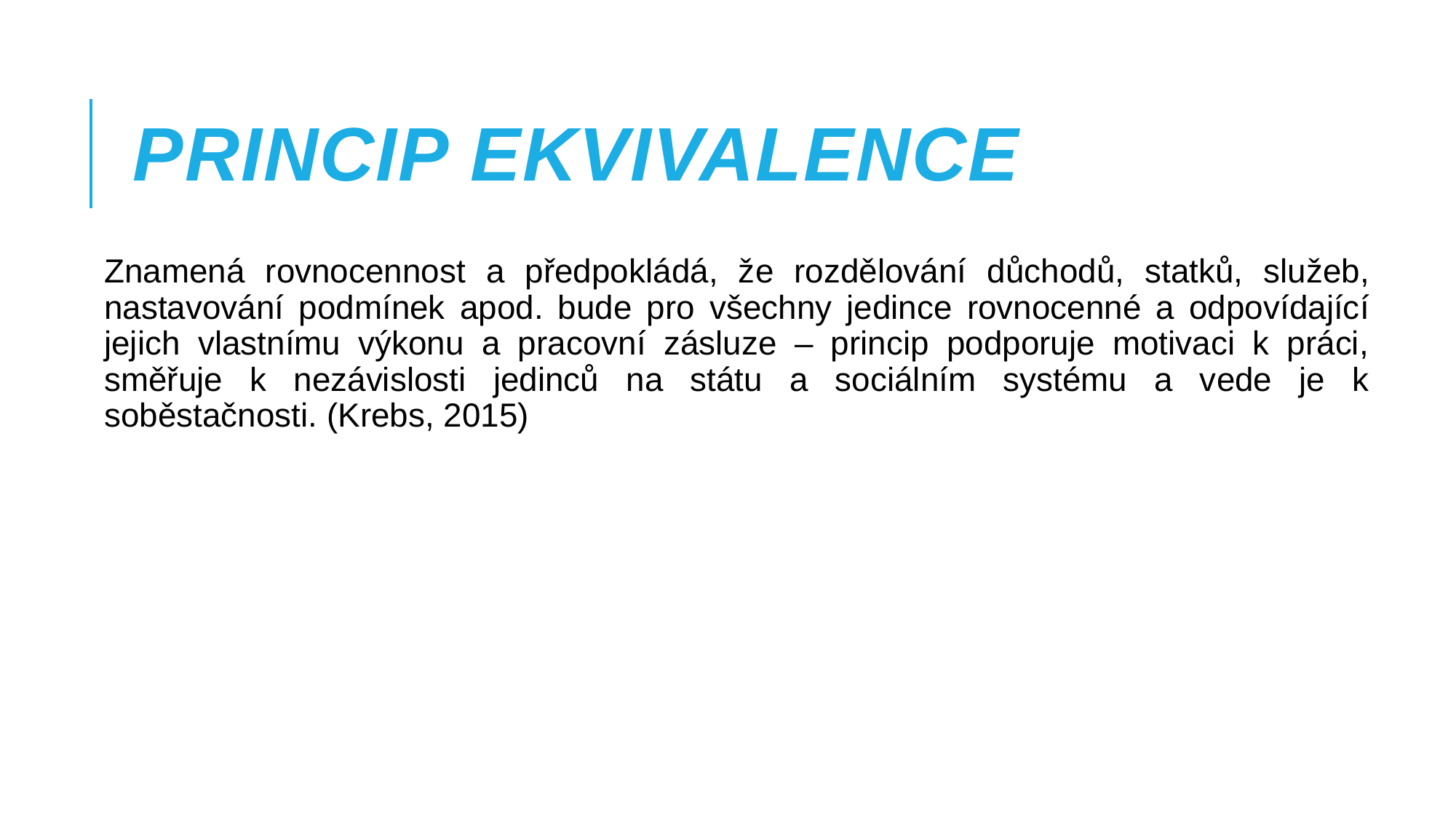

# Princip ekvivalence
Znamená rovnocennost a předpokládá, že rozdělování důchodů, statků, služeb, nastavování podmínek apod. bude pro všechny jedince rovnocenné a odpovídající jejich vlastnímu výkonu a pracovní zásluze – princip podporuje motivaci k práci, směřuje k nezávislosti jedinců na státu a sociálním systému a vede je k soběstačnosti. (Krebs, 2015)